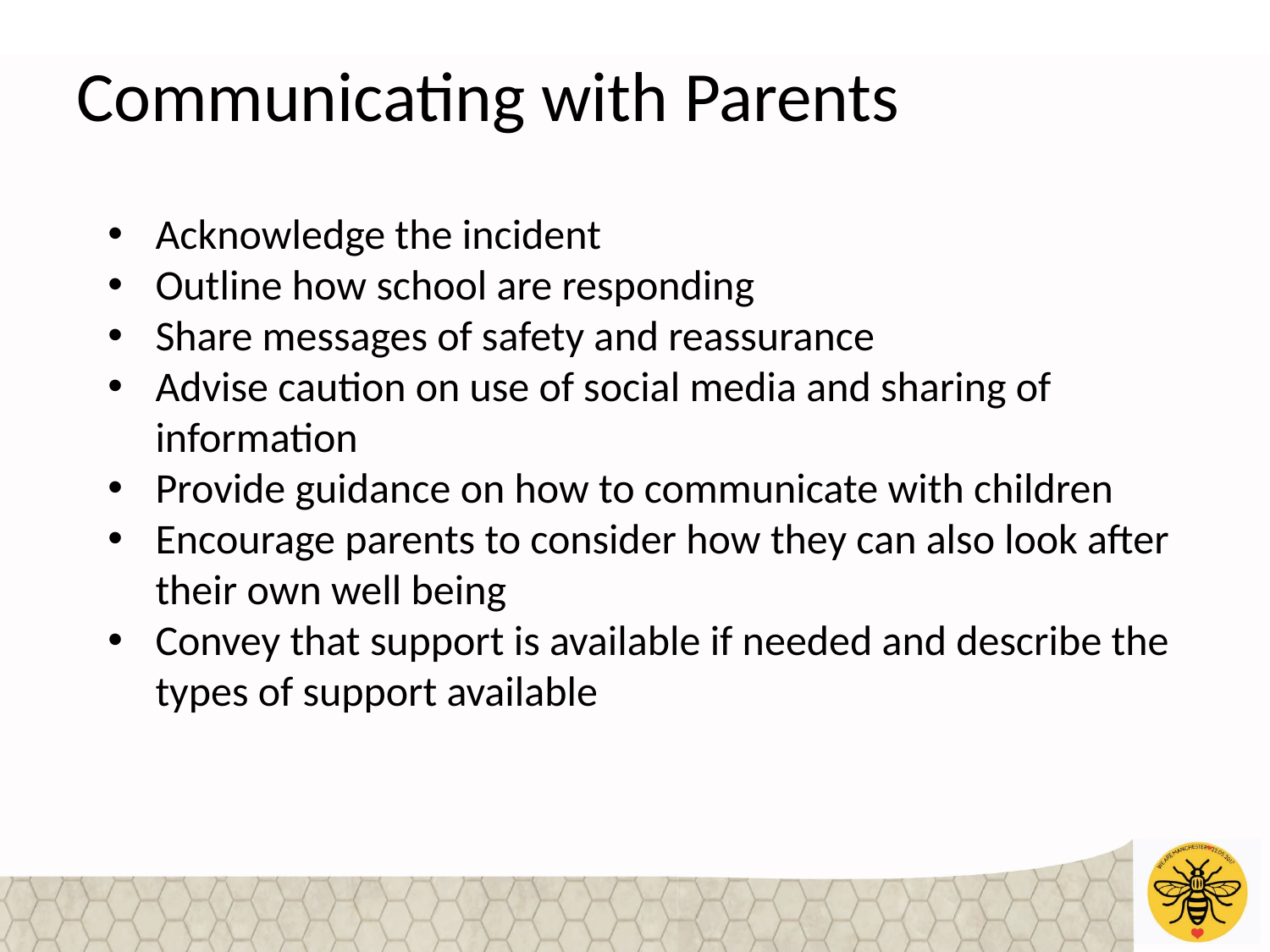

# Communicating with Parents
Acknowledge the incident
Outline how school are responding
Share messages of safety and reassurance
Advise caution on use of social media and sharing of information
Provide guidance on how to communicate with children
Encourage parents to consider how they can also look after their own well being
Convey that support is available if needed and describe the types of support available